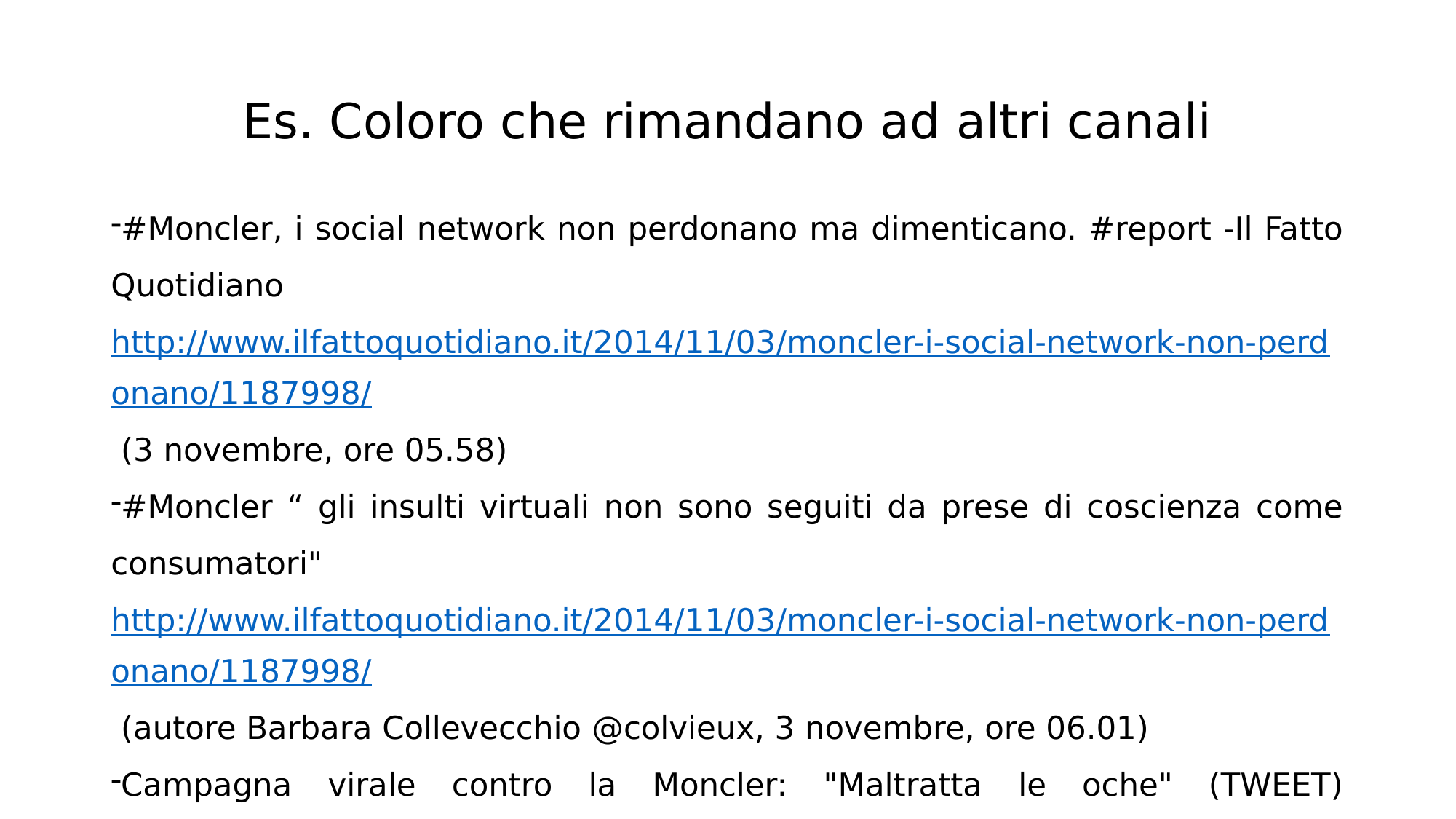

# Es. Coloro che rimandano ad altri canali
#Moncler, i social network non perdonano ma dimenticano. #report -Il Fatto Quotidiano http://www.ilfattoquotidiano.it/2014/11/03/moncler-i-social-network-non-perdonano/1187998/ (3 novembre, ore 05.58)
#Moncler “ gli insulti virtuali non sono seguiti da prese di coscienza come consumatori" http://www.ilfattoquotidiano.it/2014/11/03/moncler-i-social-network-non-perdonano/1187998/ (autore Barbara Collevecchio ‏@colvieux, 3 novembre, ore 06.01)
Campagna virale contro la Moncler: "Maltratta le oche" (TWEET) http://huff.to/1tzlpQw  via @HuffPostItalia (3 novembre, ore 07.01)